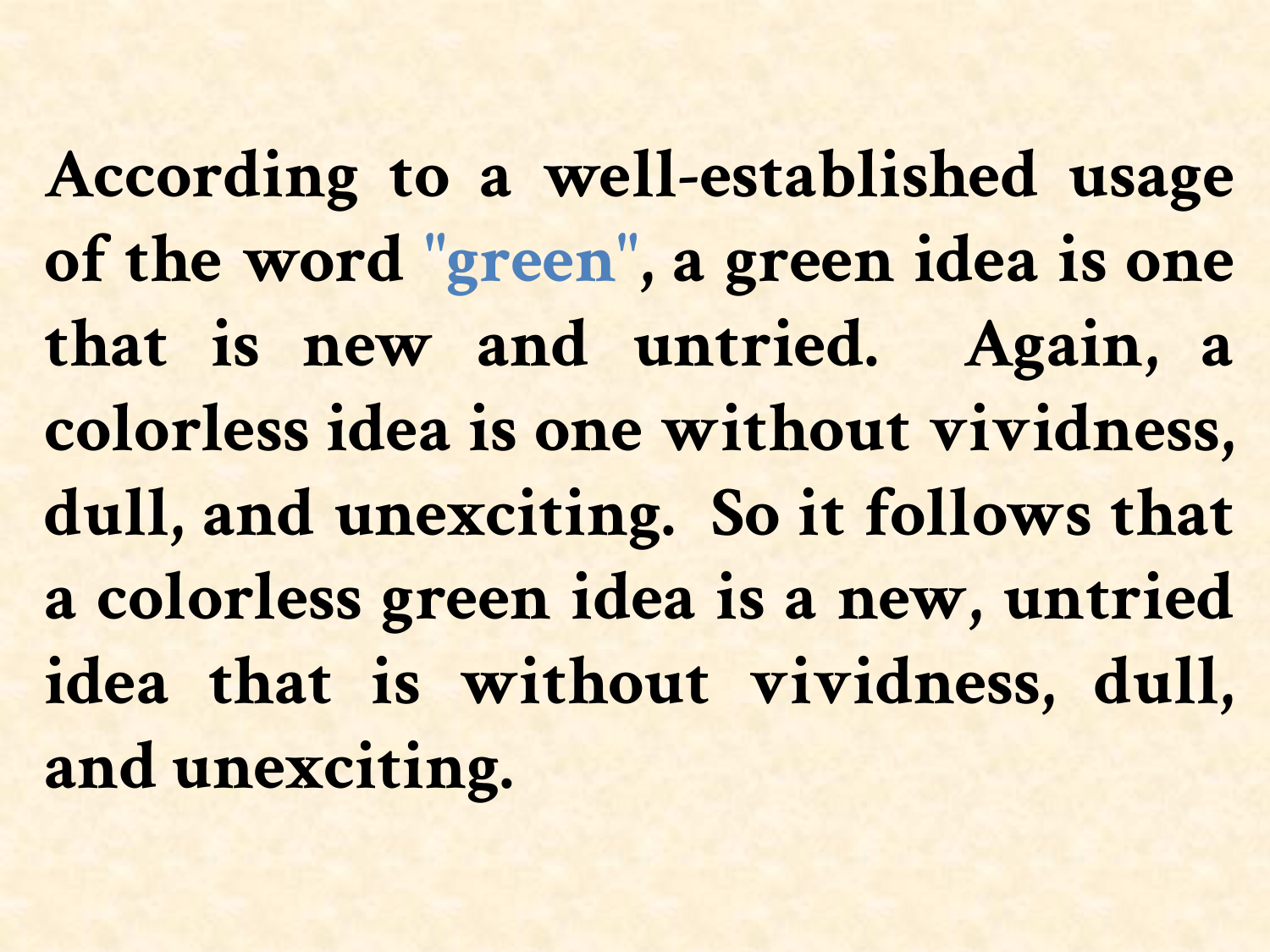

According to a well-established usage of the word "green", a green idea is one that is new and untried.  Again, a colorless idea is one without vividness, dull, and unexciting.  So it follows that a colorless green idea is a new, untried idea that is without vividness, dull, and unexciting.